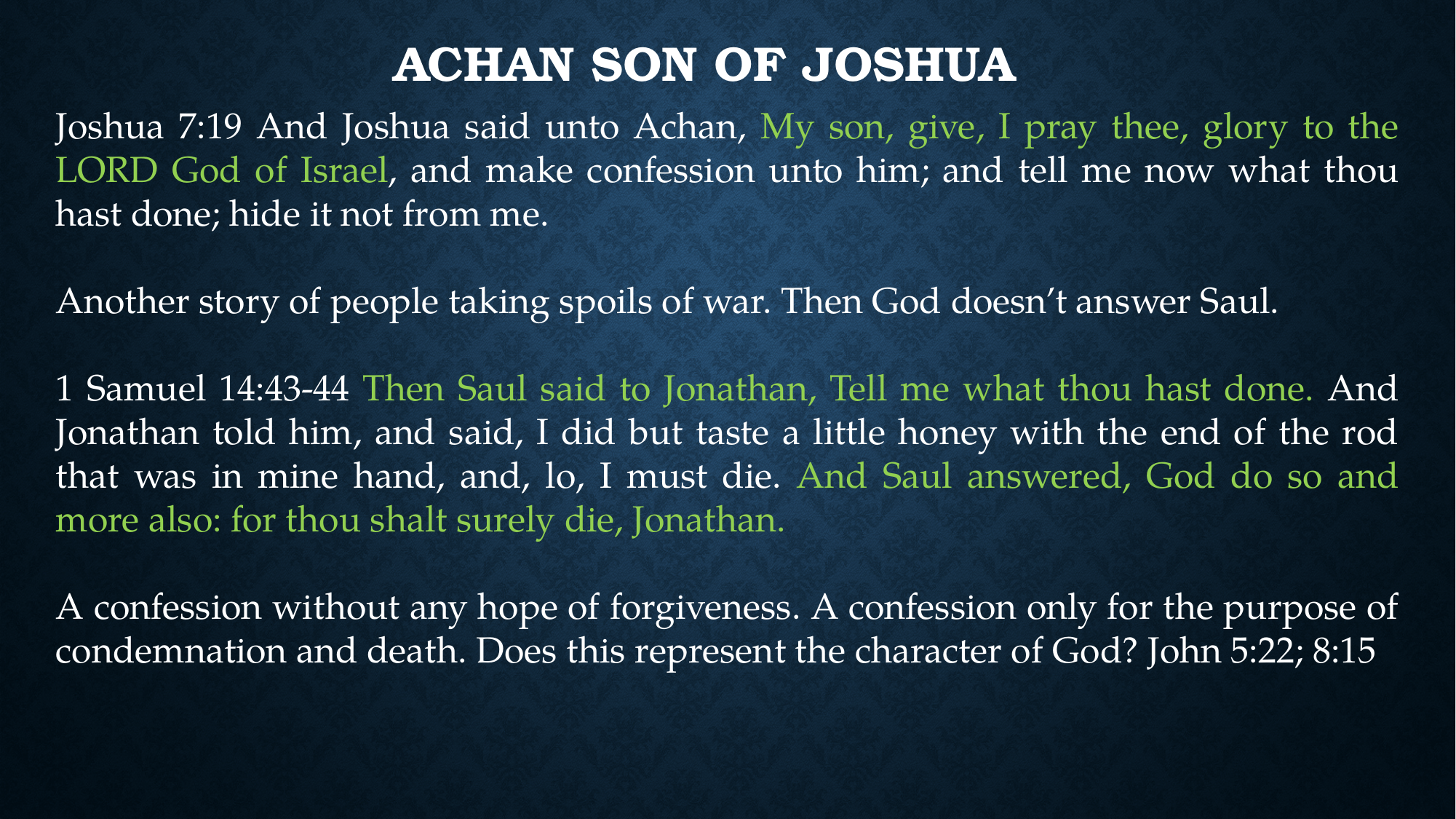

# Achan Son of Joshua
Joshua 7:19 And Joshua said unto Achan, My son, give, I pray thee, glory to the LORD God of Israel, and make confession unto him; and tell me now what thou hast done; hide it not from me.

Another story of people taking spoils of war. Then God doesn’t answer Saul.

1 Samuel 14:43-44 Then Saul said to Jonathan, Tell me what thou hast done. And Jonathan told him, and said, I did but taste a little honey with the end of the rod that was in mine hand, and, lo, I must die. And Saul answered, God do so and more also: for thou shalt surely die, Jonathan.

A confession without any hope of forgiveness. A confession only for the purpose of condemnation and death. Does this represent the character of God? John 5:22; 8:15